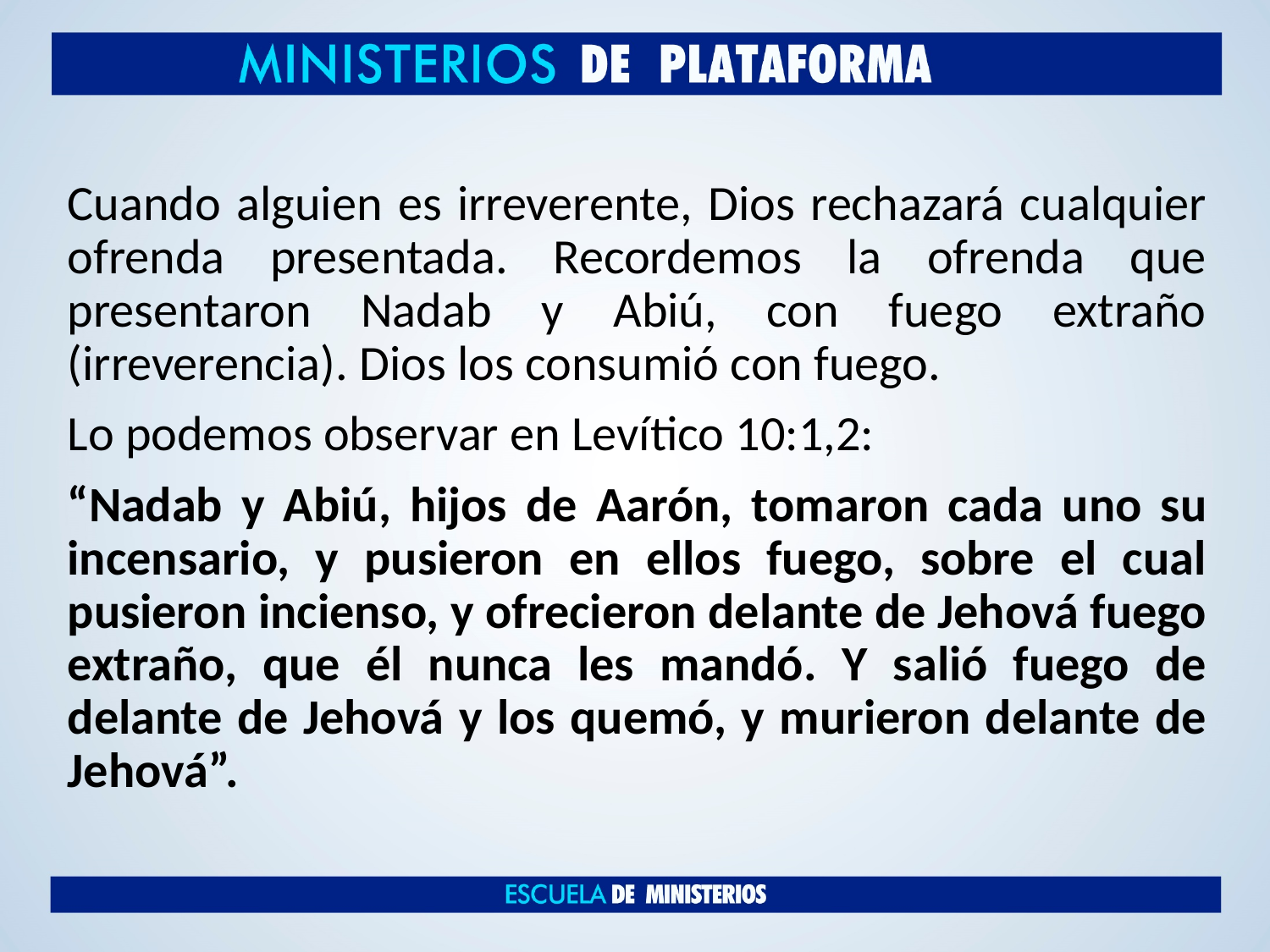

Cuando alguien es irreverente, Dios rechazará cualquier ofrenda presentada. Recordemos la ofrenda que presentaron Nadab y Abiú, con fuego extraño (irreverencia). Dios los consumió con fuego.
Lo podemos observar en Levítico 10:1,2:
“Nadab y Abiú, hijos de Aarón, tomaron cada uno su incensario, y pusieron en ellos fuego, sobre el cual pusieron incienso, y ofrecieron delante de Jehová fuego extraño, que él nunca les mandó. Y salió fuego de delante de Jehová y los quemó, y murieron delante de Jehová”.